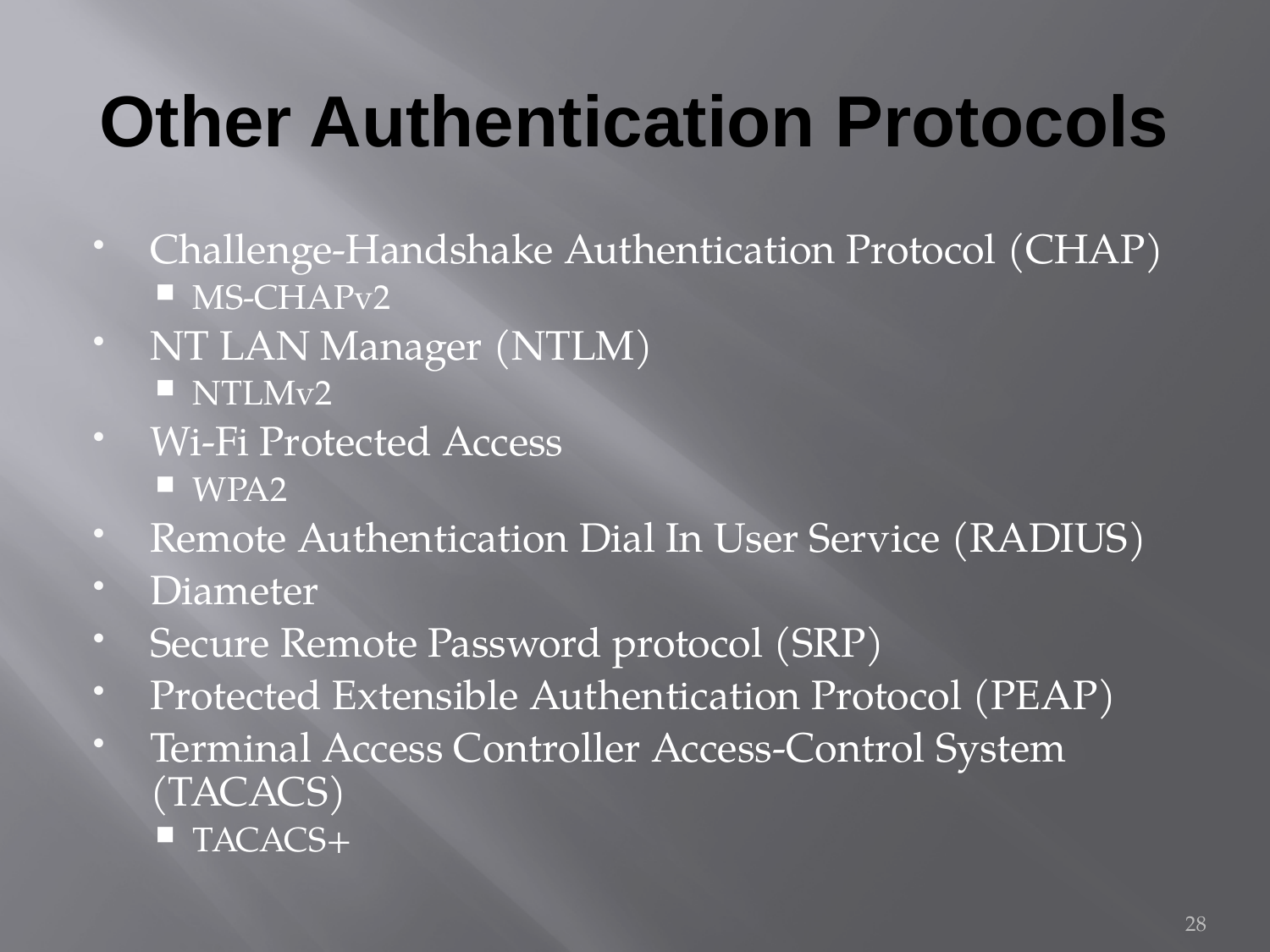

# Other Authentication Protocols
Challenge-Handshake Authentication Protocol (CHAP)
MS-CHAPv2
NT LAN Manager (NTLM)
NTLMv2
Wi-Fi Protected Access
WPA2
Remote Authentication Dial In User Service (RADIUS)
Diameter
Secure Remote Password protocol (SRP)
Protected Extensible Authentication Protocol (PEAP)
Terminal Access Controller Access-Control System (TACACS)
TACACS+
28